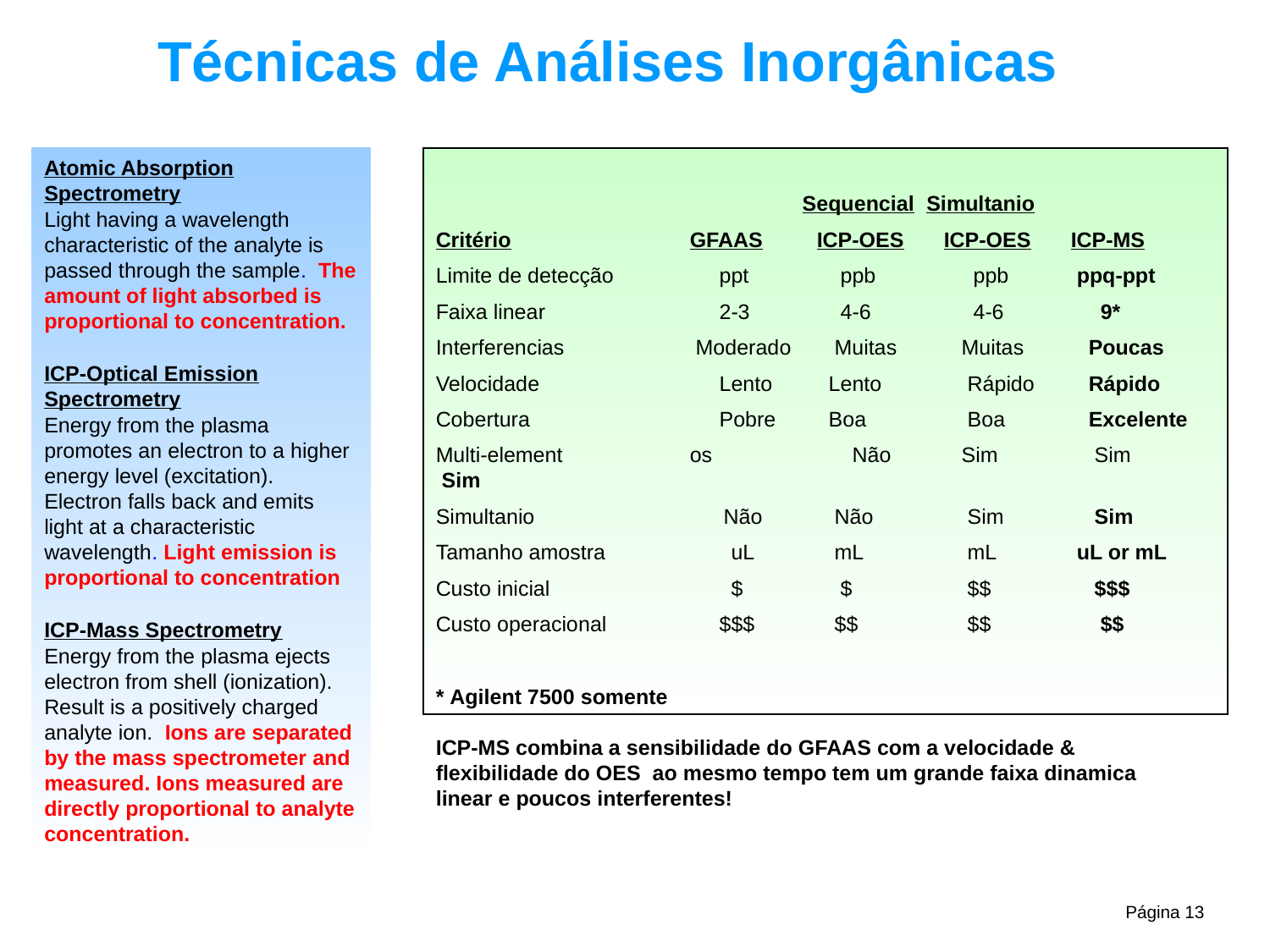

# Técnicas de Análises Inorgânicas
Atomic Absorption Spectrometry
Light having a wavelength characteristic of the analyte is passed through the sample.  The amount of light absorbed is proportional to concentration.

ICP-Optical Emission Spectrometry
Energy from the plasma promotes an electron to a higher energy level (excitation). Electron falls back and emits light at a characteristic wavelength. Light emission is proportional to concentration

ICP-Mass Spectrometry
Energy from the plasma ejects electron from shell (ionization).  Result is a positively charged analyte ion.  Ions are separated by the mass spectrometer and measured. Ions measured are directly proportional to analyte concentration.

		                   Sequencial  Simultanio
Critério		GFAAS	ICP-OES	ICP-OES	ICP-MS
Limite de detecção	     ppt	    ppb	     ppb	 ppq-ppt
Faixa linear	      	     2-3	    4-6	     4-6	     9*
Interferencias   	 Moderado	   Muitas	   Muitas	   Poucas
Velocidade		     Lento	  Lento	    Rápido	   Rápido
Cobertura      	     Pobre	  Boa	    Boa	   Excelente
Multi-element	os       	      Não	   Sim	    Sim	    Sim
Simultanio                                Não	   Não	    Sim	    Sim
Tamanho amostra	       uL	   mL	    mL	 uL or mL
Custo inicial		       $	    $	    $$	    $$$
Custo operacional	     $$$	   $$	    $$	     $$

* Agilent 7500 somente

ICP-MS combina a sensibilidade do GFAAS com a velocidade & flexibilidade do OES  ao mesmo tempo tem um grande faixa dinamica linear e poucos interferentes!
Página 13